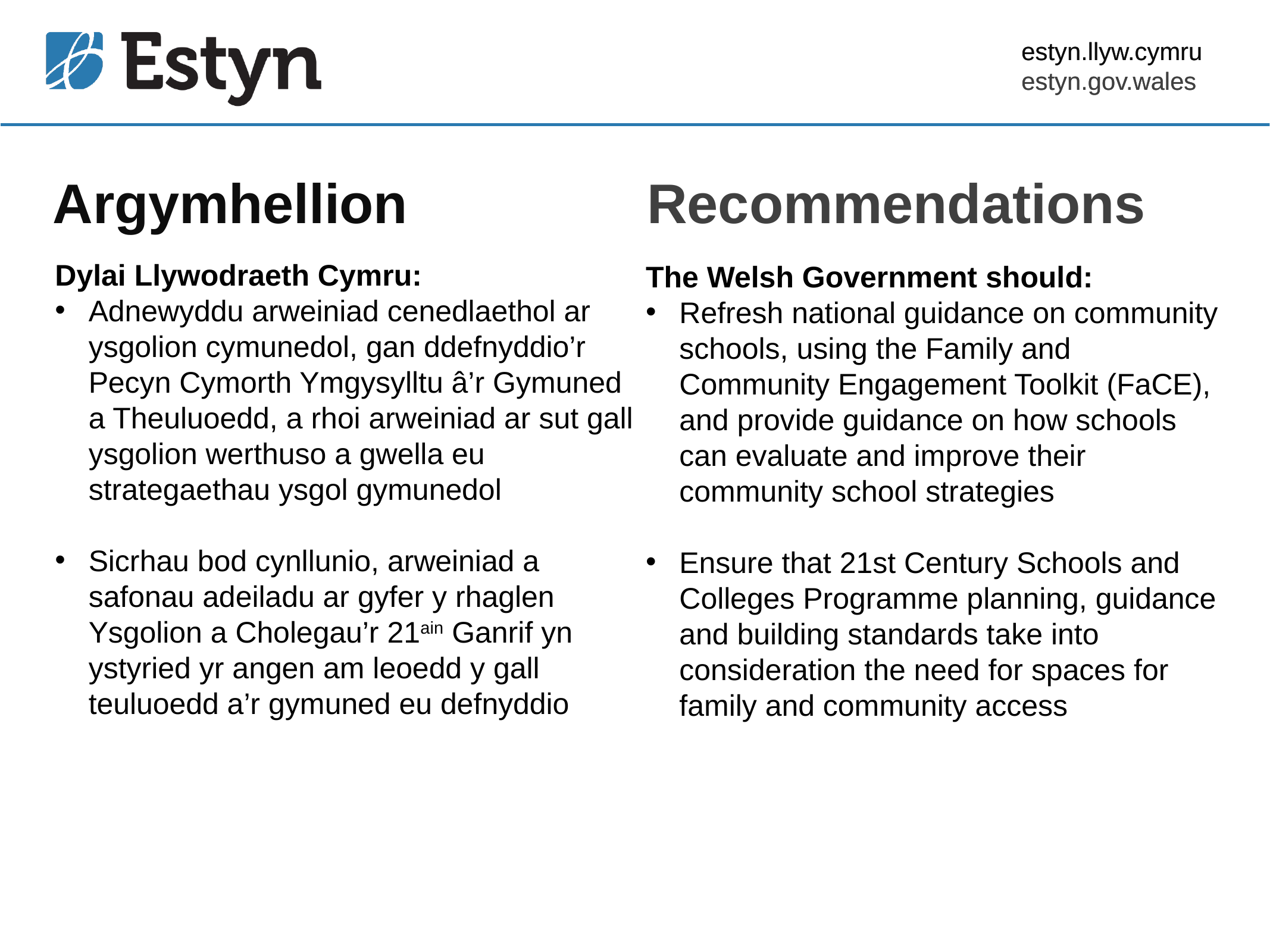

estyn.llyw.cymru
estyn.gov.wales
# Argymhellion
Recommendations
Dylai Llywodraeth Cymru:
Adnewyddu arweiniad cenedlaethol ar ysgolion cymunedol, gan ddefnyddio’r Pecyn Cymorth Ymgysylltu â’r Gymuned a Theuluoedd, a rhoi arweiniad ar sut gall ysgolion werthuso a gwella eu strategaethau ysgol gymunedol

Sicrhau bod cynllunio, arweiniad a safonau adeiladu ar gyfer y rhaglen Ysgolion a Cholegau’r 21ain Ganrif yn ystyried yr angen am leoedd y gall teuluoedd a’r gymuned eu defnyddio

The Welsh Government should:
Refresh national guidance on community schools, using the Family and Community Engagement Toolkit (FaCE), and provide guidance on how schools can evaluate and improve their community school strategies

Ensure that 21st Century Schools and Colleges Programme planning, guidance and building standards take into consideration the need for spaces for family and community access